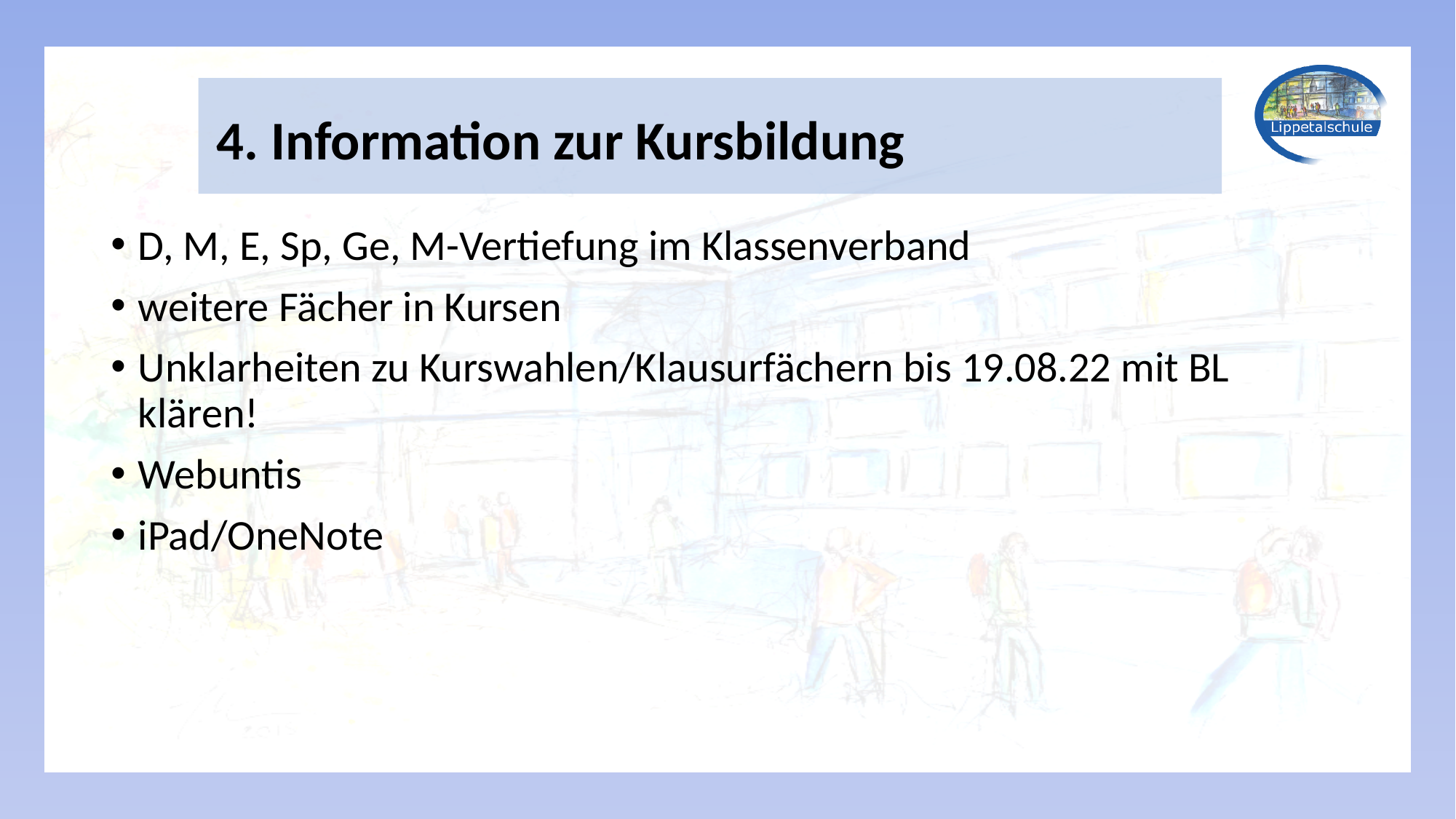

4. Information zur Kursbildung
D, M, E, Sp, Ge, M-Vertiefung im Klassenverband
weitere Fächer in Kursen
Unklarheiten zu Kurswahlen/Klausurfächern bis 19.08.22 mit BL klären!
Webuntis
iPad/OneNote